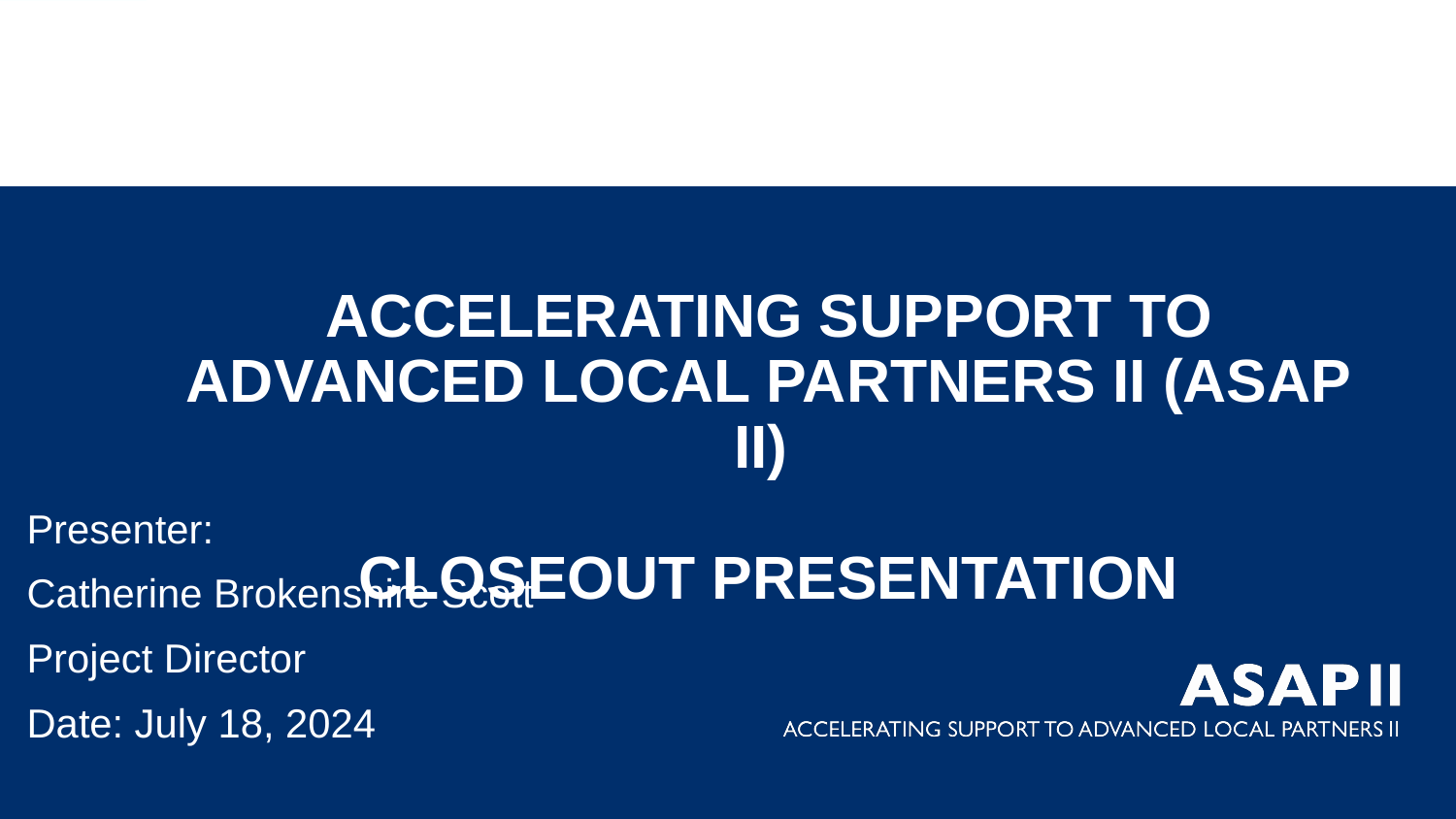

ACCELERATING SUPPORT TO ADVANCED LOCAL PARTNERS II (ASAP II)

CLOSEOUT PRESENTATION

Presenter:
Catherine Brokenshire Scott
Project Director
Date: July 18, 2024